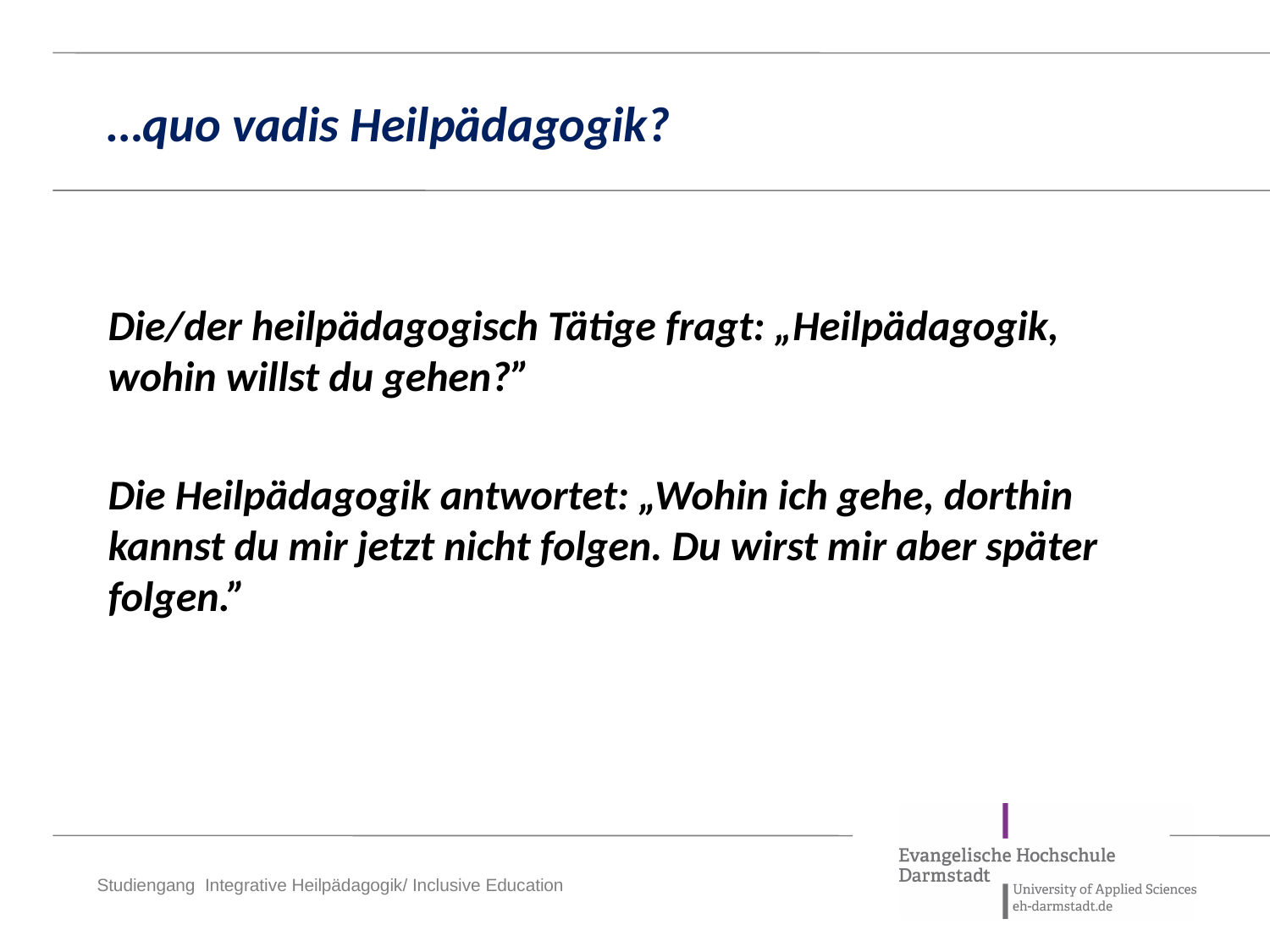

# …quo vadis Heilpädagogik?

Die/der heilpädagogisch Tätige fragt: „Heilpädagogik, wohin willst du gehen?”

Die Heilpädagogik antwortet: „Wohin ich gehe, dorthin kannst du mir jetzt nicht folgen. Du wirst mir aber später folgen.”